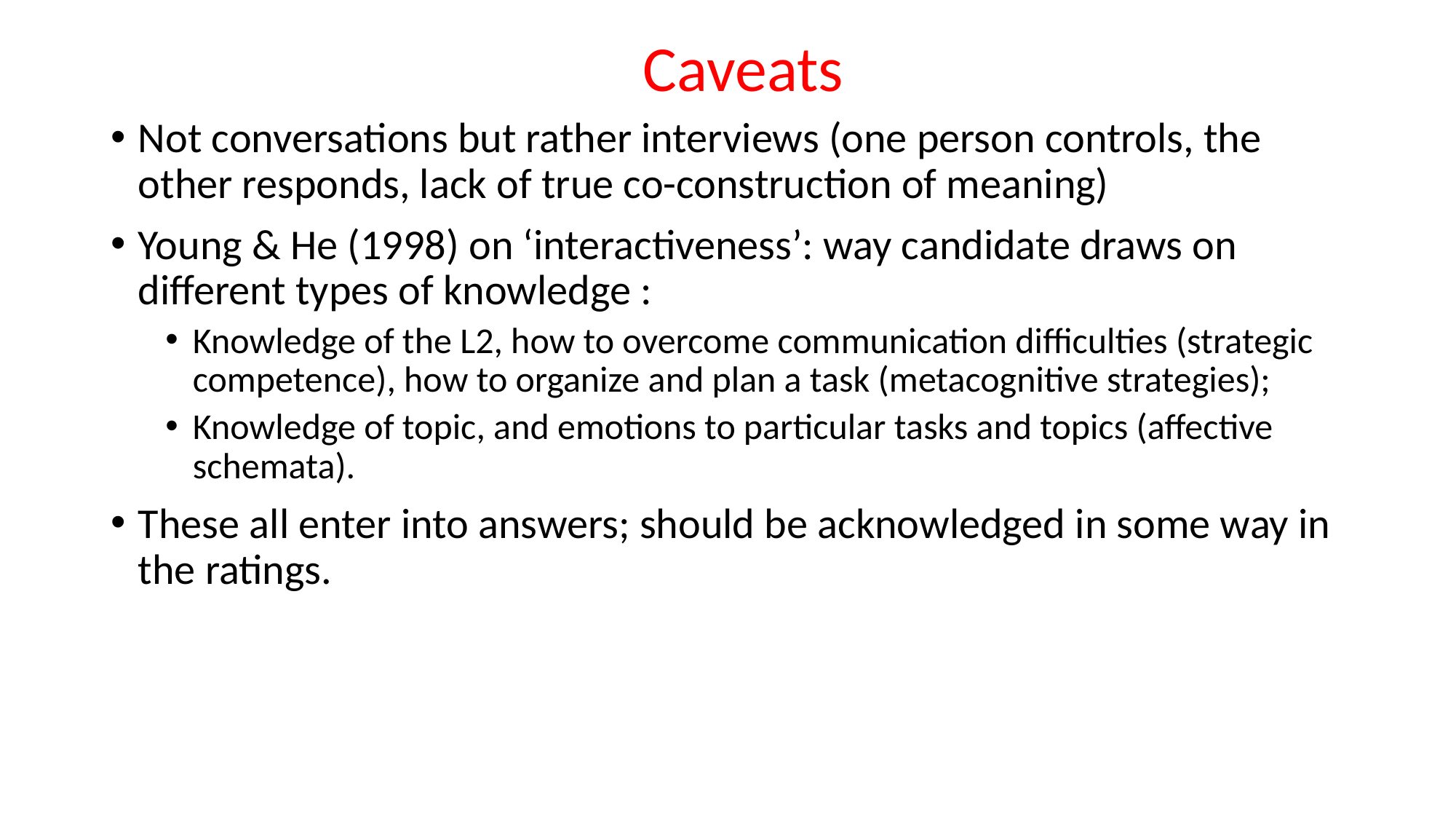

# Caveats
Not conversations but rather interviews (one person controls, the other responds, lack of true co-construction of meaning)
Young & He (1998) on ‘interactiveness’: way candidate draws on different types of knowledge :
Knowledge of the L2, how to overcome communication difficulties (strategic competence), how to organize and plan a task (metacognitive strategies);
Knowledge of topic, and emotions to particular tasks and topics (affective schemata).
These all enter into answers; should be acknowledged in some way in the ratings.